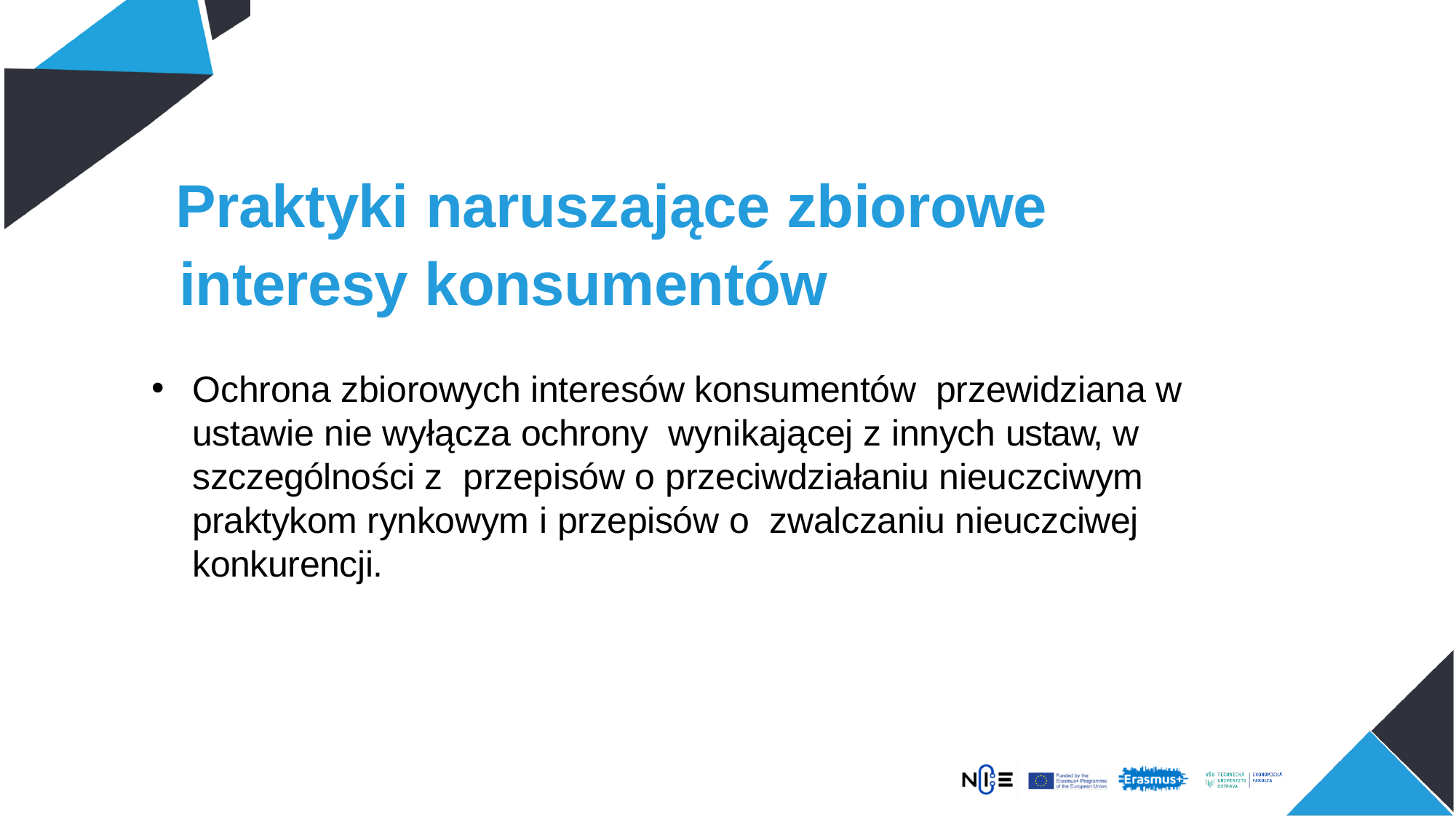

Praktyki naruszające zbiorowe
interesy konsumentów
Ochrona zbiorowych interesów konsumentów  przewidziana w ustawie nie wyłącza ochrony  wynikającej z innych ustaw, w szczególności z  przepisów o przeciwdziałaniu nieuczciwym  praktykom rynkowym i przepisów o  zwalczaniu nieuczciwej konkurencji.